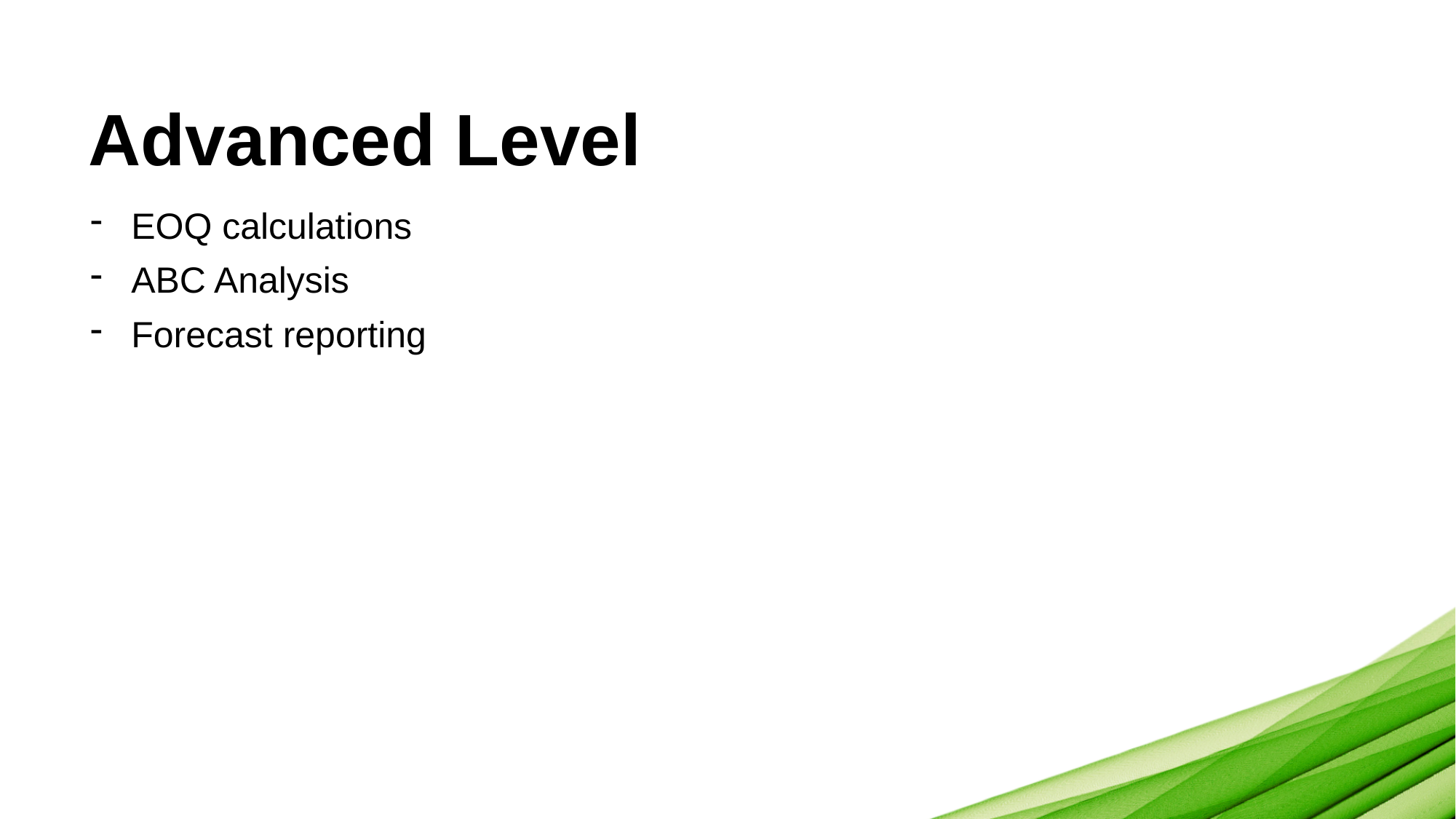

# Advanced Level
EOQ calculations
ABC Analysis
Forecast reporting